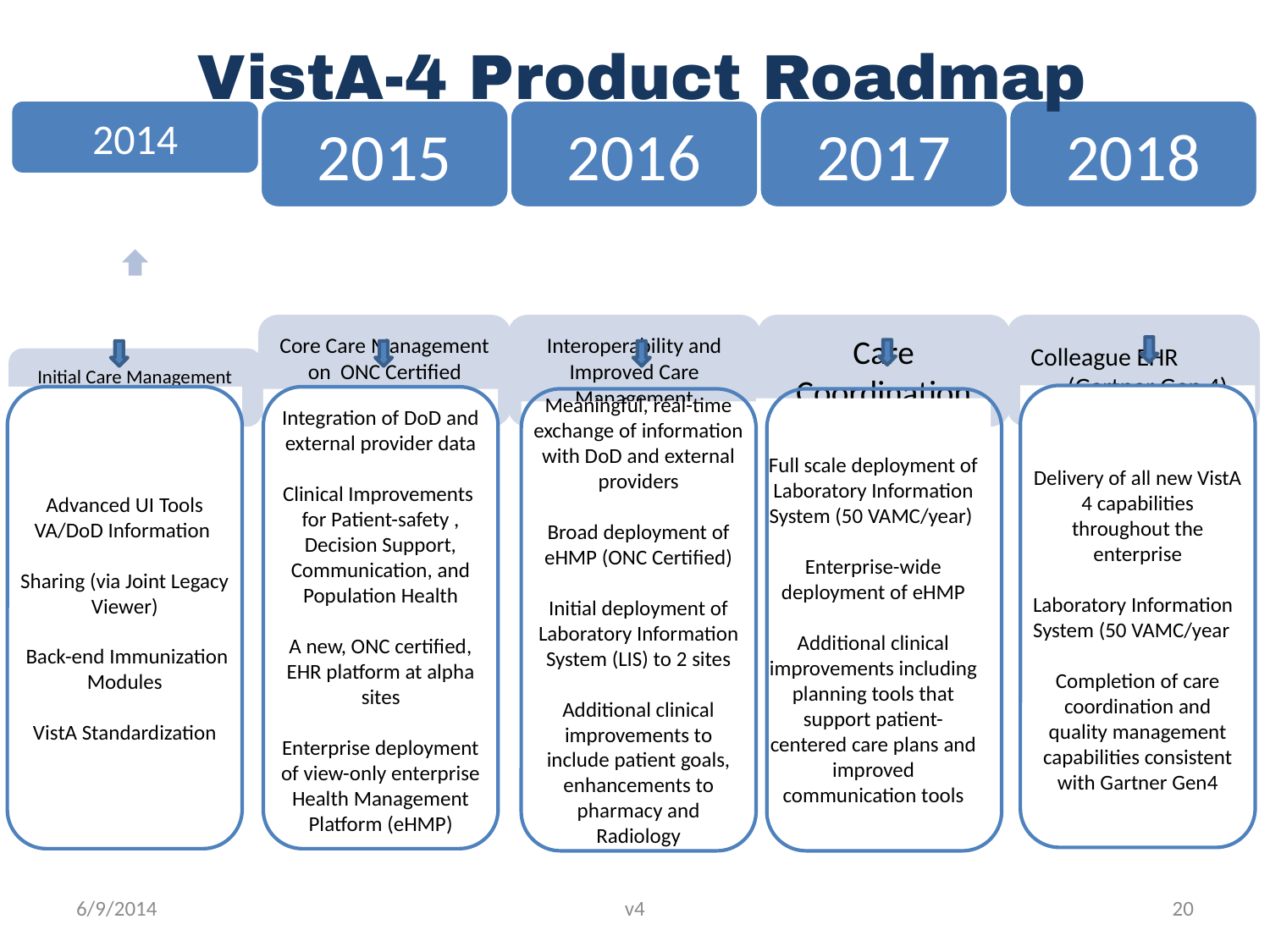

# VistA-4 Product Roadmap
2014
Initial Care Management Capabilities
Core Care Management on  ONC Certified Platform
2016
Interoperability and Improved Care Management
2017
Care Coordination
2018
Colleague EHR                (Gartner Gen 4)
2015

Delivery of all new VistA 4 capabilities throughout the enterprise

Laboratory Information System (50 VAMC/year

Completion of care coordination and quality management capabilities consistent with Gartner Gen4

Advanced UI Tools
VA/DoD Information

Sharing (via Joint Legacy Viewer)

 Back-end Immunization Modules

VistA Standardization

Integration of DoD and external provider data

Clinical Improvements  for Patient-safety , Decision Support, Communication, and Population Health

A new, ONC certified, EHR platform at alpha sites

Enterprise deployment of view-only enterprise Health Management Platform (eHMP)

Full scale deployment of Laboratory Information System (50 VAMC/year)

Enterprise-wide deployment of eHMP

Additional clinical improvements including
planning tools that support patient-centered care plans and improved communication tools
Meaningful, real-time exchange of information with DoD and external providers

Broad deployment of eHMP (ONC Certified)

Initial deployment of Laboratory Information System (LIS) to 2 sites

Additional clinical improvements to include patient goals, enhancements to pharmacy and Radiology

6/9/2014
v4
20